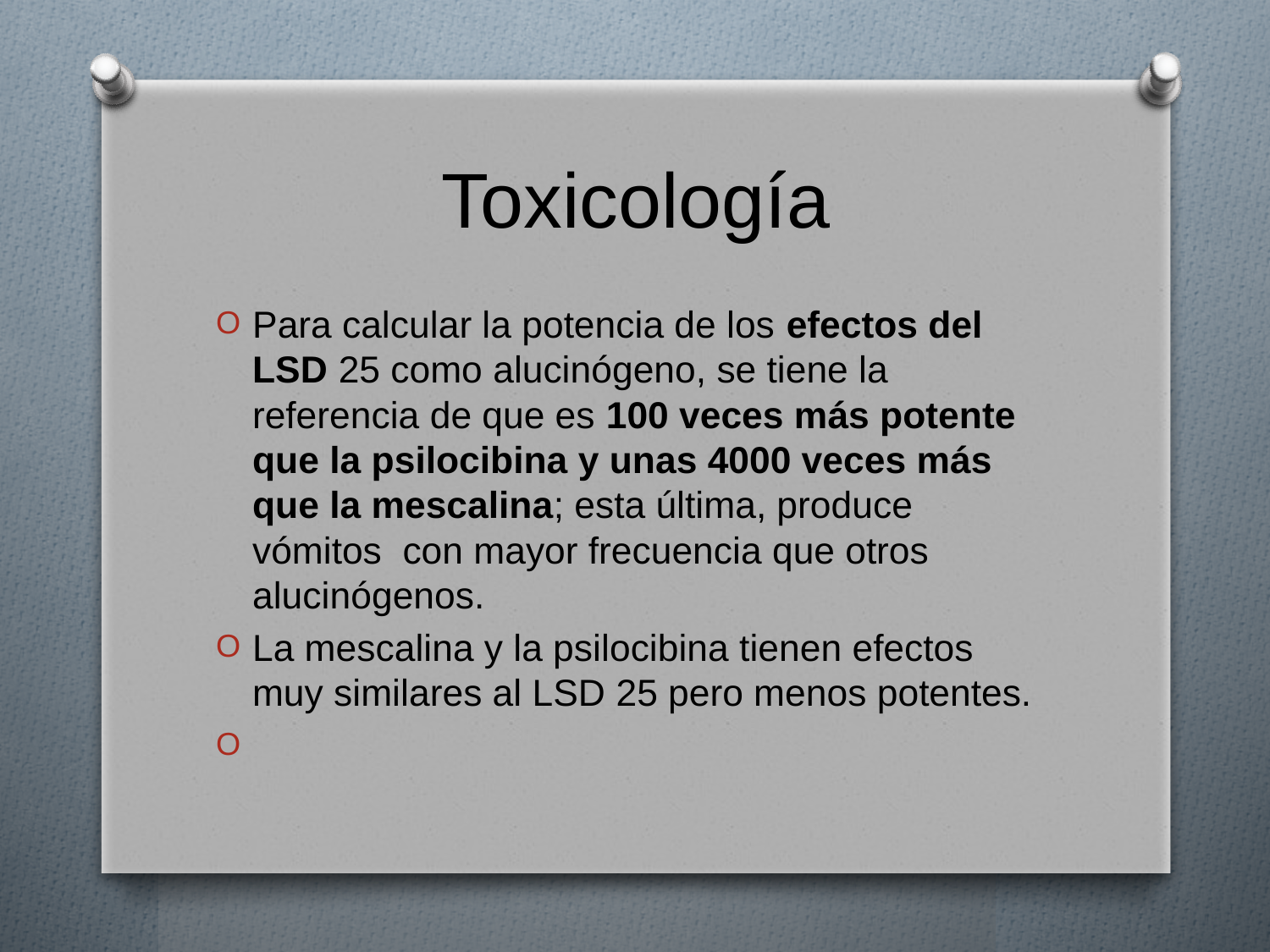

# Toxicología
Para calcular la potencia de los efectos del LSD 25 como alucinógeno, se tiene la referencia de que es 100 veces más potente que la psilocibina y unas 4000 veces más que la mescalina; esta última, produce vómitos  con mayor frecuencia que otros alucinógenos.
La mescalina y la psilocibina tienen efectos muy similares al LSD 25 pero menos potentes.